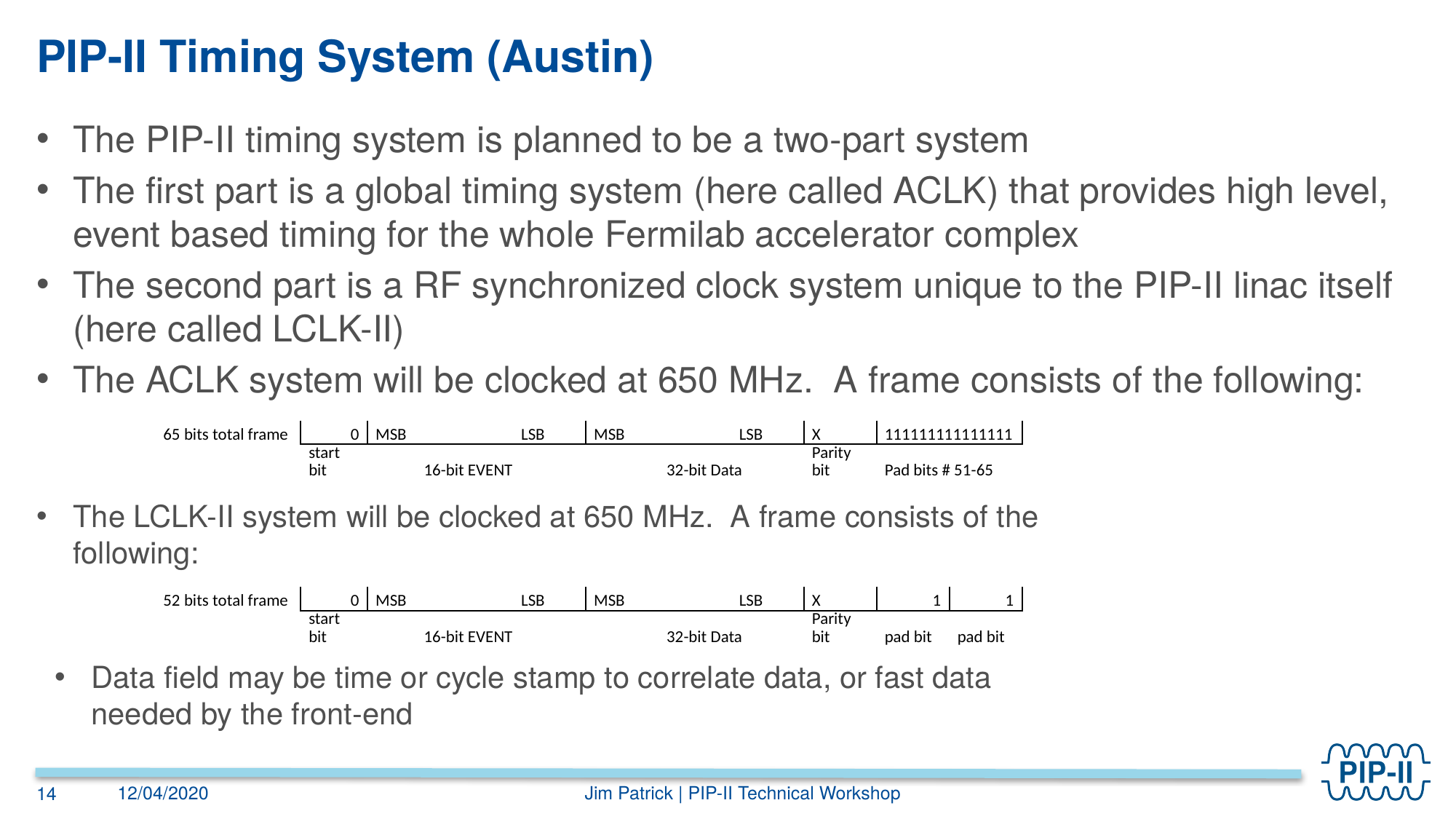

# PIP-II Timing System (Austin)
The PIP-II timing system is planned to be a two-part system
The first part is a global timing system (here called ACLK) that provides high level, event based timing for the whole Fermilab accelerator complex
The second part is a RF synchronized clock system unique to the PIP-II linac itself (here called LCLK-II)
The ACLK system will be clocked at 650 MHz.  A frame consists of the following:
| 65 bits total frame |  | 0 | MSB |  | LSB | MSB |  | LSB | X | 111111111111111 |
| --- | --- | --- | --- | --- | --- | --- | --- | --- | --- | --- |
|  |  | start bit |  | 16-bit EVENT |  |  | 32-bit Data |  | Parity bit | Pad bits # 51-65 |
The LCLK-II system will be clocked at 650 MHz.  A frame consists of the following:

| 52 bits total frame |  | 0 | MSB |  | LSB | MSB |  | LSB | X | 1 | 1 |
| --- | --- | --- | --- | --- | --- | --- | --- | --- | --- | --- | --- |
|  |  | start bit |  | 16-bit EVENT |  |  | 32-bit Data |  | Parity bit | pad bit | pad bit |
Data field may be time or cycle stamp to correlate data, or fast data needed by the front-end

Jim Patrick | PIP-II Technical Workshop
12/04/2020
14